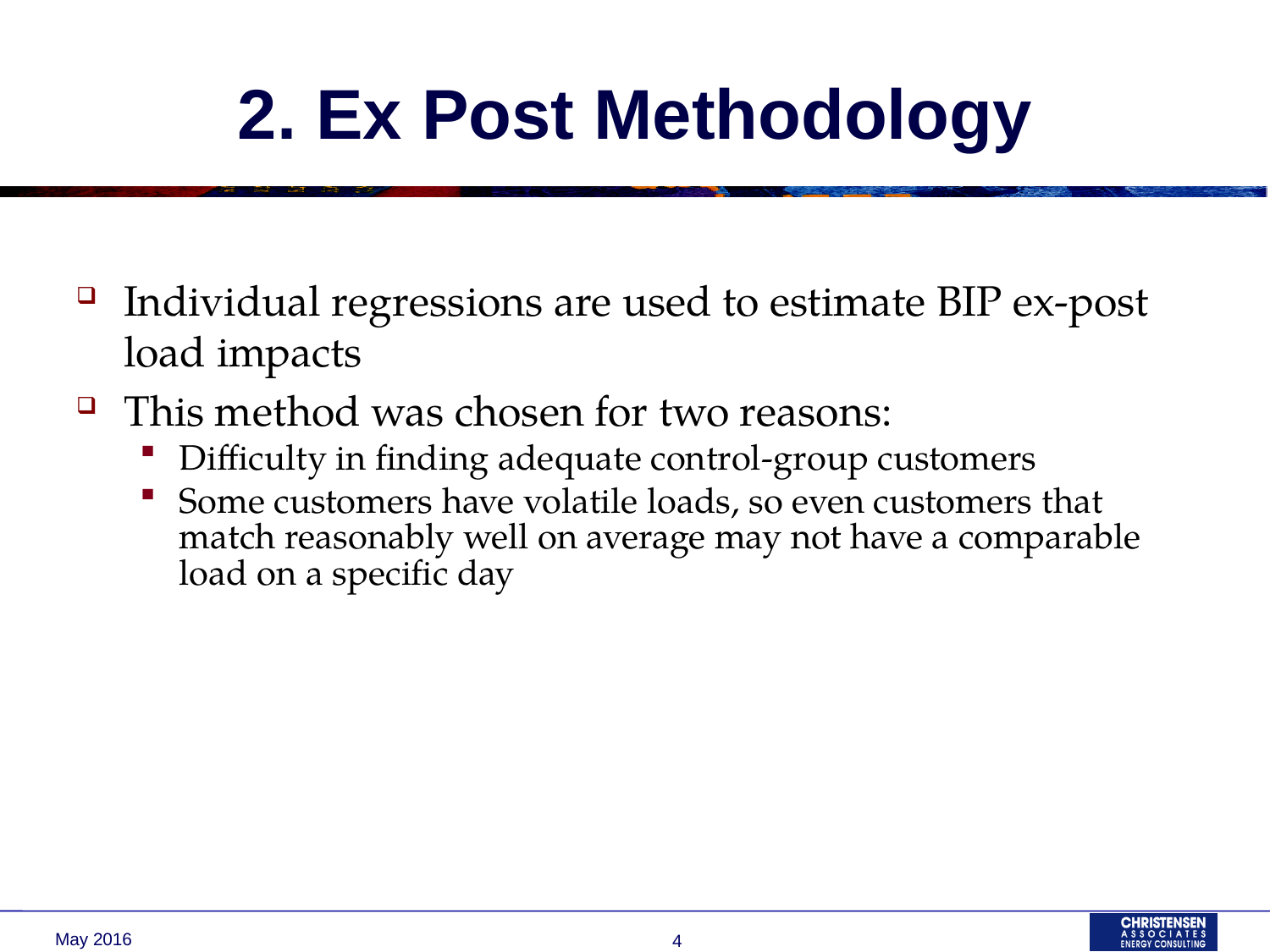

# 2. Ex Post Methodology

Individual regressions are used to estimate BIP ex-post load impacts
This method was chosen for two reasons:
Difficulty in finding adequate control-group customers
Some customers have volatile loads, so even customers that match reasonably well on average may not have a comparable load on a specific day
May 2016
4